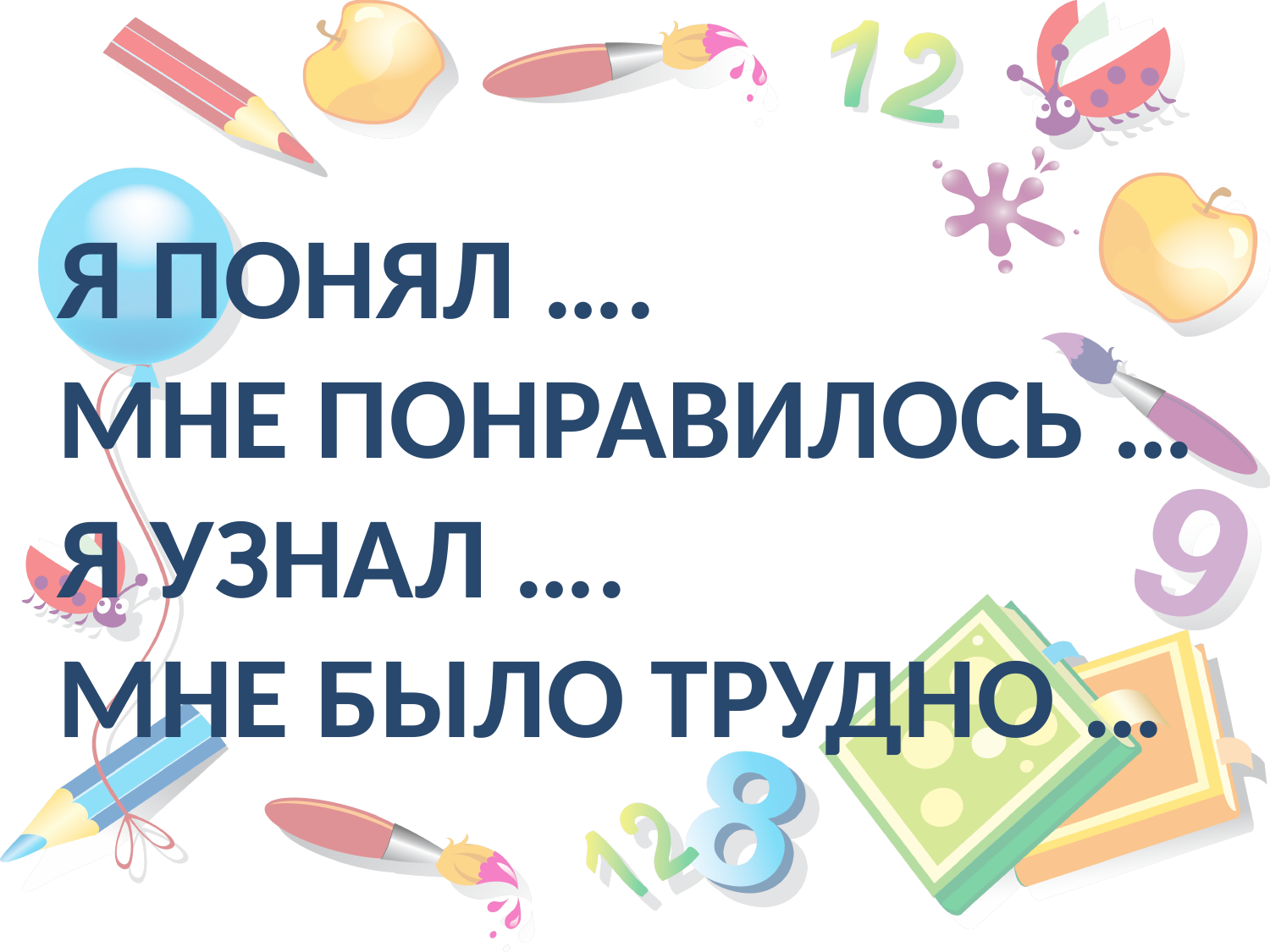

Я понял ….
Мне понравилось …
Я узнал ….
Мне было трудно …